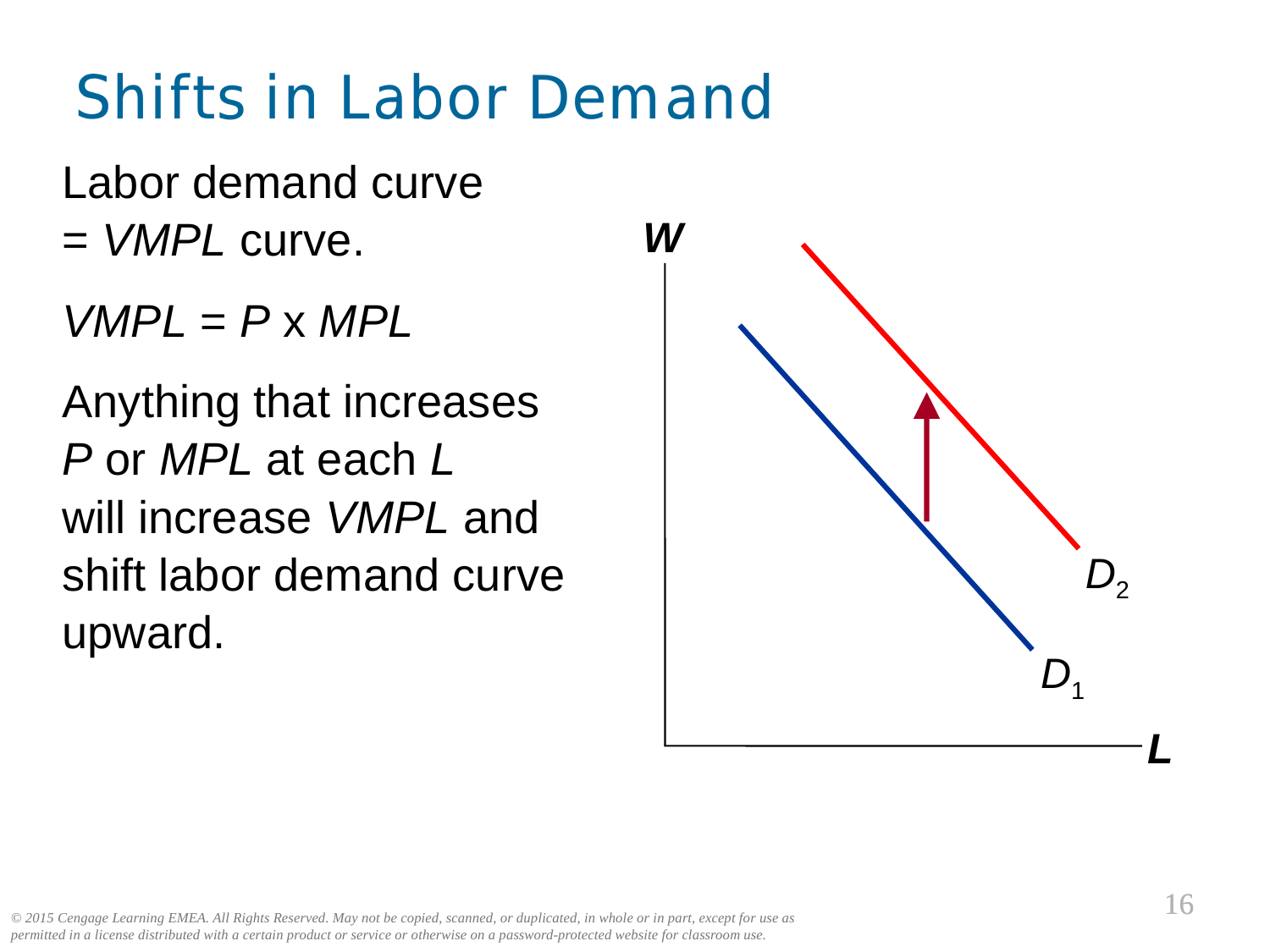

Shifts in Labor Demand
0
Labor demand curve
= VMPL curve.
VMPL = P x MPL
Anything that increases P or MPL at each L
will increase VMPL and shift labor demand curve upward.
W

L

D2

D1